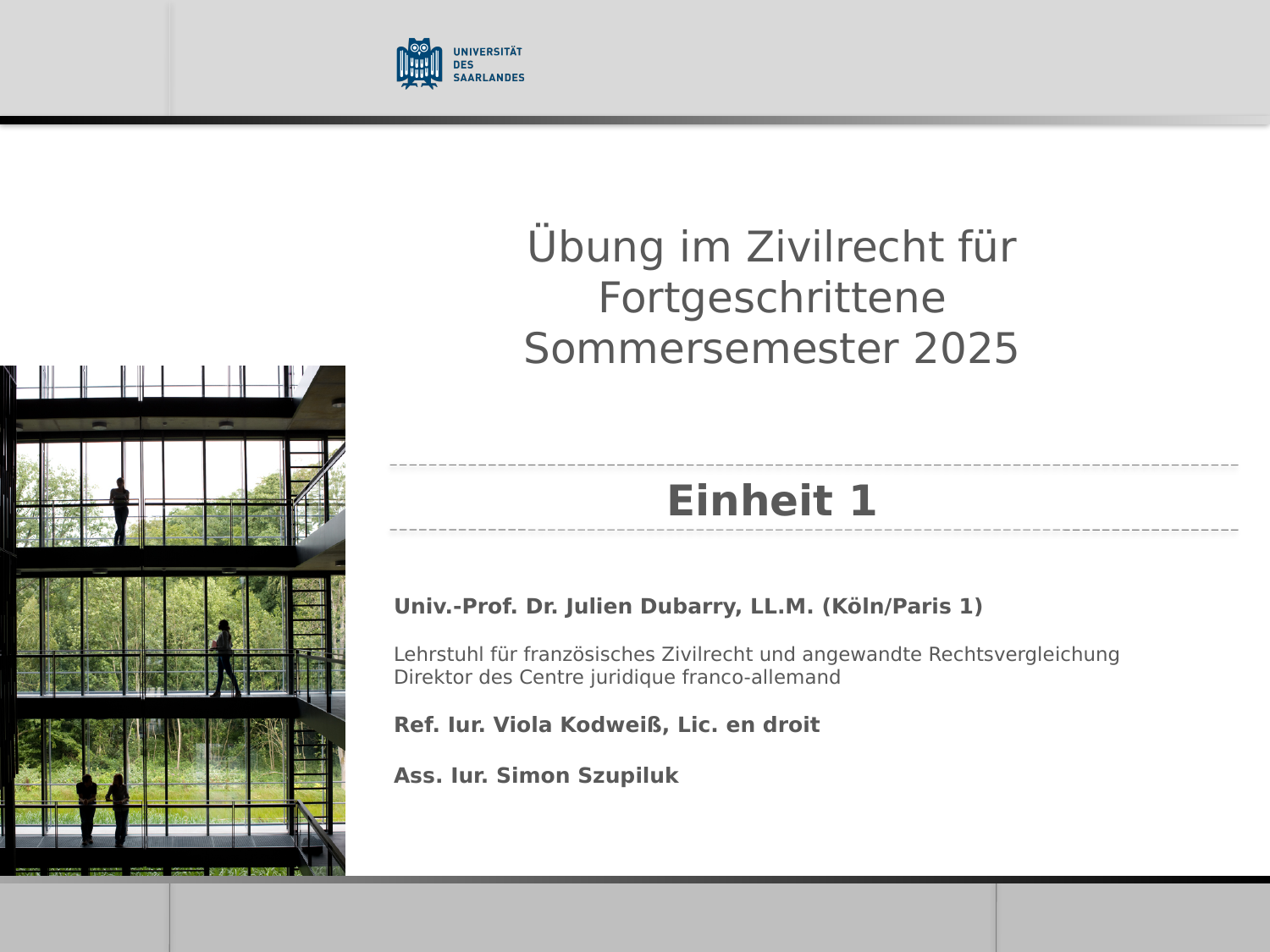

# Übung im Zivilrecht für Fortgeschrittene Sommersemester 2025 Einheit 1

Univ.-Prof. Dr. Julien Dubarry, LL.M. (Köln/Paris 1)

Lehrstuhl für französisches Zivilrecht und angewandte Rechtsvergleichung
Direktor des Centre juridique franco-allemand

Ref. Iur. Viola Kodweiß, Lic. en droit

Ass. Iur. Simon Szupiluk